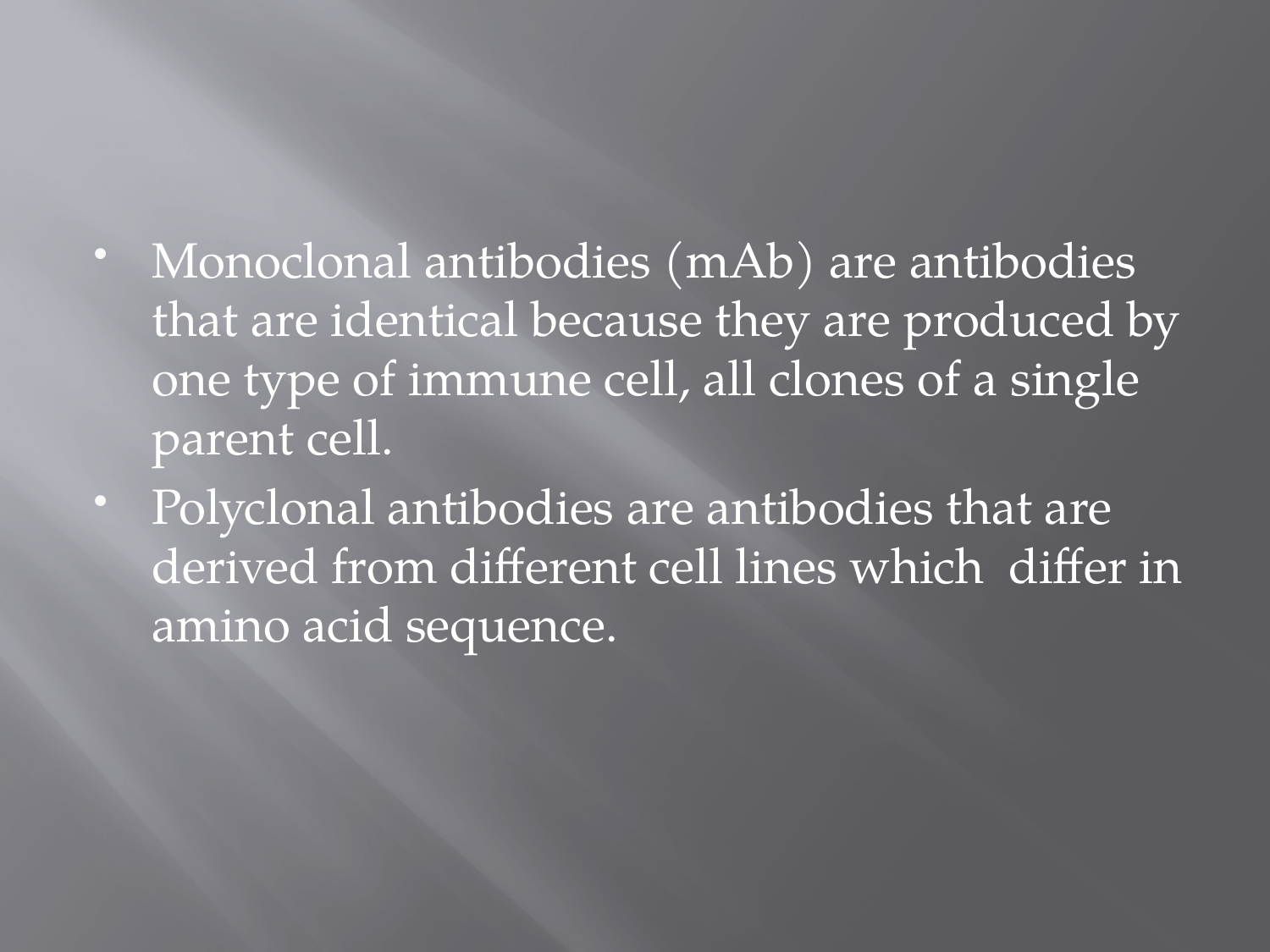

#
Monoclonal antibodies (mAb) are antibodies that are identical because they are produced by one type of immune cell, all clones of a single parent cell.
Polyclonal antibodies are antibodies that are derived from different cell lines which  differ in amino acid sequence.